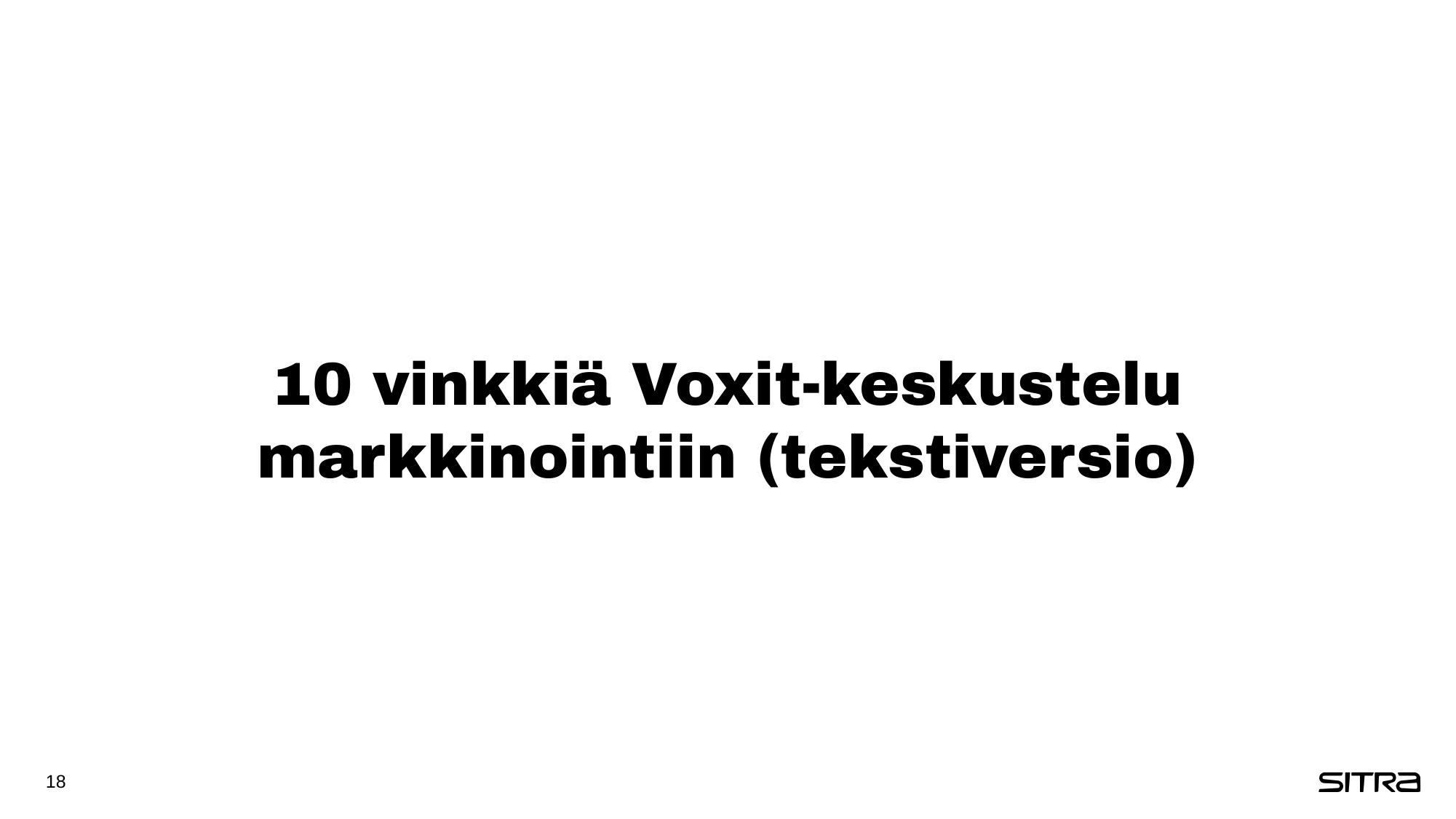

# 10 vinkkiä Voxit-keskustelu markkinointiin (tekstiversio)
18